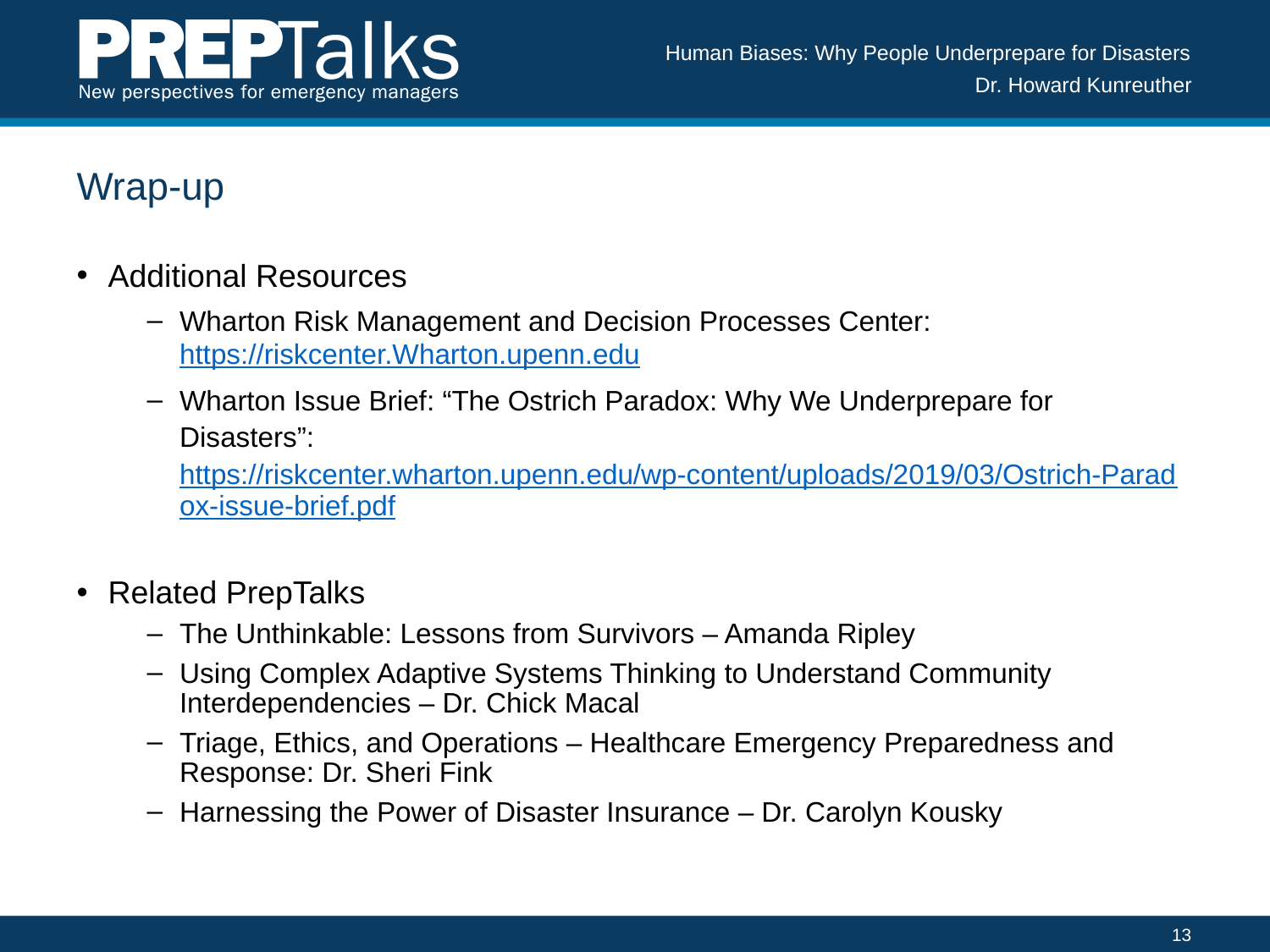

Human Biases: Why People Underprepare for Disasters
Dr. Howard Kunreuther
# Wrap-up
Additional Resources
Wharton Risk Management and Decision Processes Center:  https://riskcenter.Wharton.upenn.edu
Wharton Issue Brief: “The Ostrich Paradox: Why We Underprepare for Disasters”:  https://riskcenter.wharton.upenn.edu/wp-content/uploads/2019/03/Ostrich-Paradox-issue-brief.pdf
Related PrepTalks
The Unthinkable: Lessons from Survivors – Amanda Ripley
Using Complex Adaptive Systems Thinking to Understand Community Interdependencies – Dr. Chick Macal
Triage, Ethics, and Operations – Healthcare Emergency Preparedness and Response: Dr. Sheri Fink
Harnessing the Power of Disaster Insurance – Dr. Carolyn Kousky
13